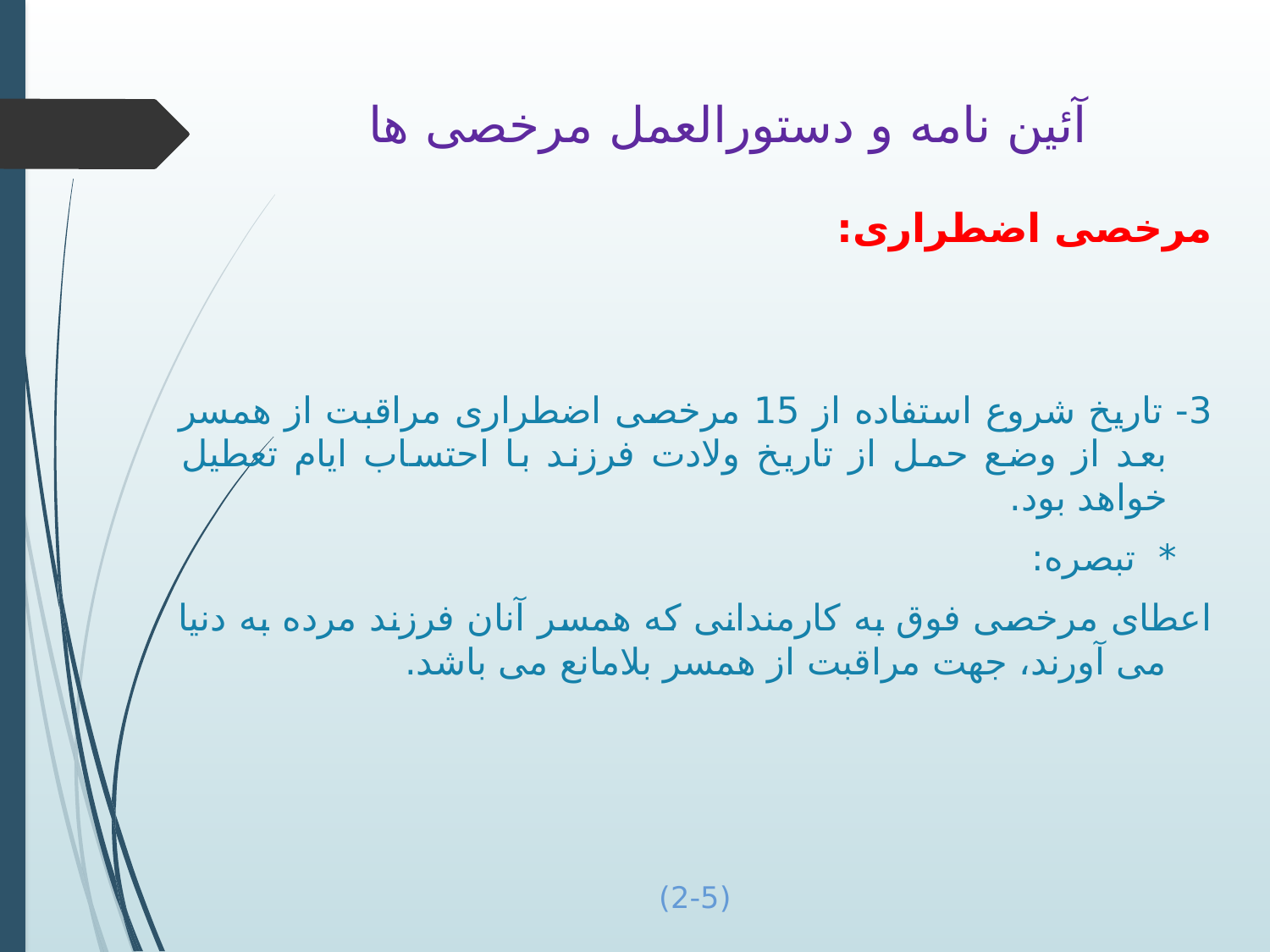

# آئین نامه و دستورالعمل مرخصی ها
مرخصی اضطراری:

3- تاریخ شروع استفاده از 15 مرخصی اضطراری مراقبت از همسر بعد از وضع حمل از تاریخ ولادت فرزند با احتساب ایام تعطیل خواهد بود.
   *  تبصره:
اعطای مرخصی فوق به کارمندانی که همسر آنان فرزند مرده به دنیا می آورند، جهت مراقبت از همسر بلامانع می باشد.

(2-5)